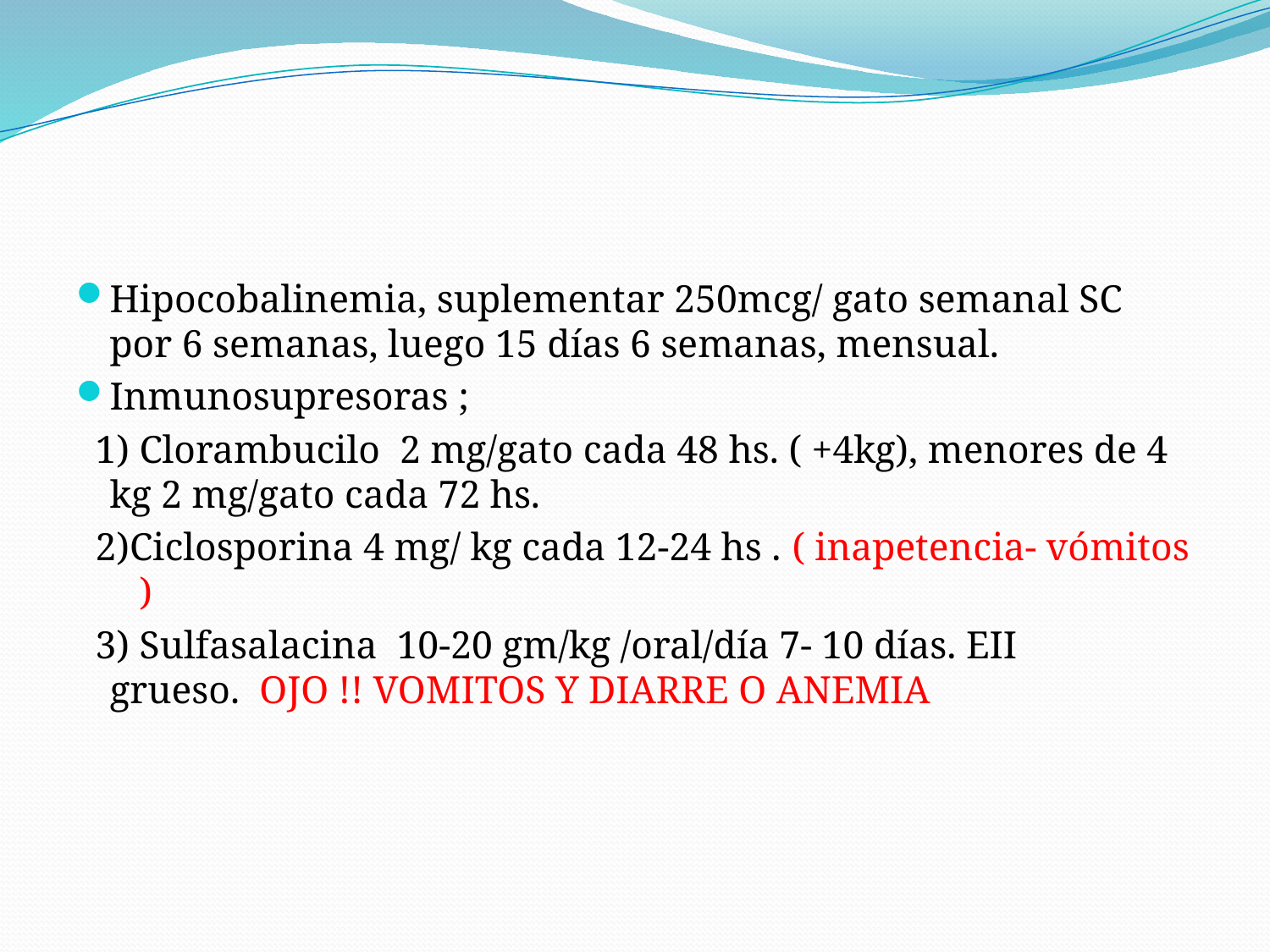

#
Hipocobalinemia, suplementar 250mcg/ gato semanal SC por 6 semanas, luego 15 días 6 semanas, mensual.
Inmunosupresoras ;
  1) Clorambucilo  2 mg/gato cada 48 hs. ( +4kg), menores de 4 kg 2 mg/gato cada 72 hs.
  2)Ciclosporina 4 mg/ kg cada 12-24 hs . ( inapetencia- vómitos )
  3) Sulfasalacina  10-20 gm/kg /oral/día 7- 10 días. EII       grueso.  OJO !! VOMITOS Y DIARRE O ANEMIA